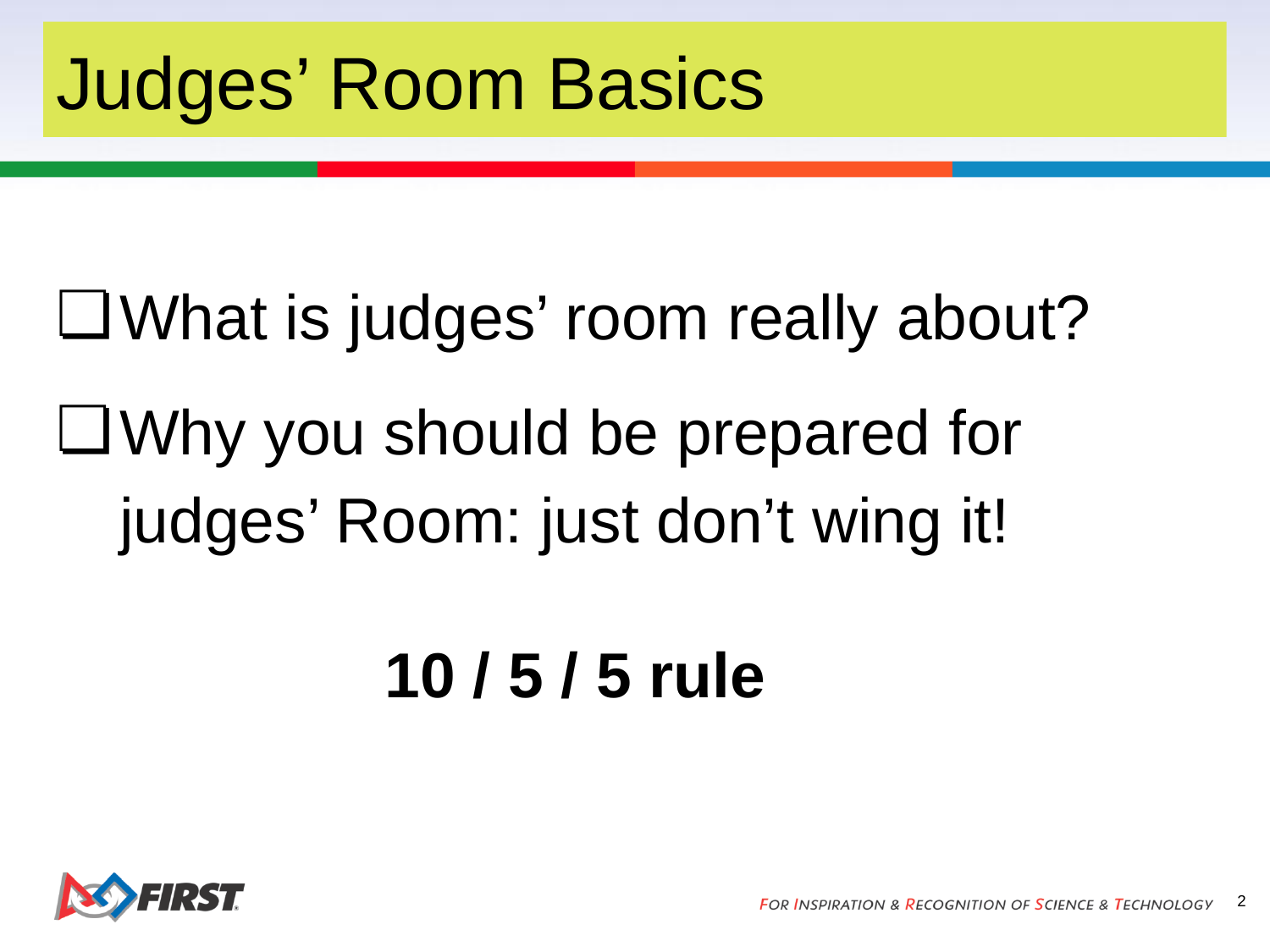

Judges’ Room Basics
What is judges’ room really about?
Why you should be prepared for judges’ Room: just don’t wing it!
10 / 5 / 5 rule